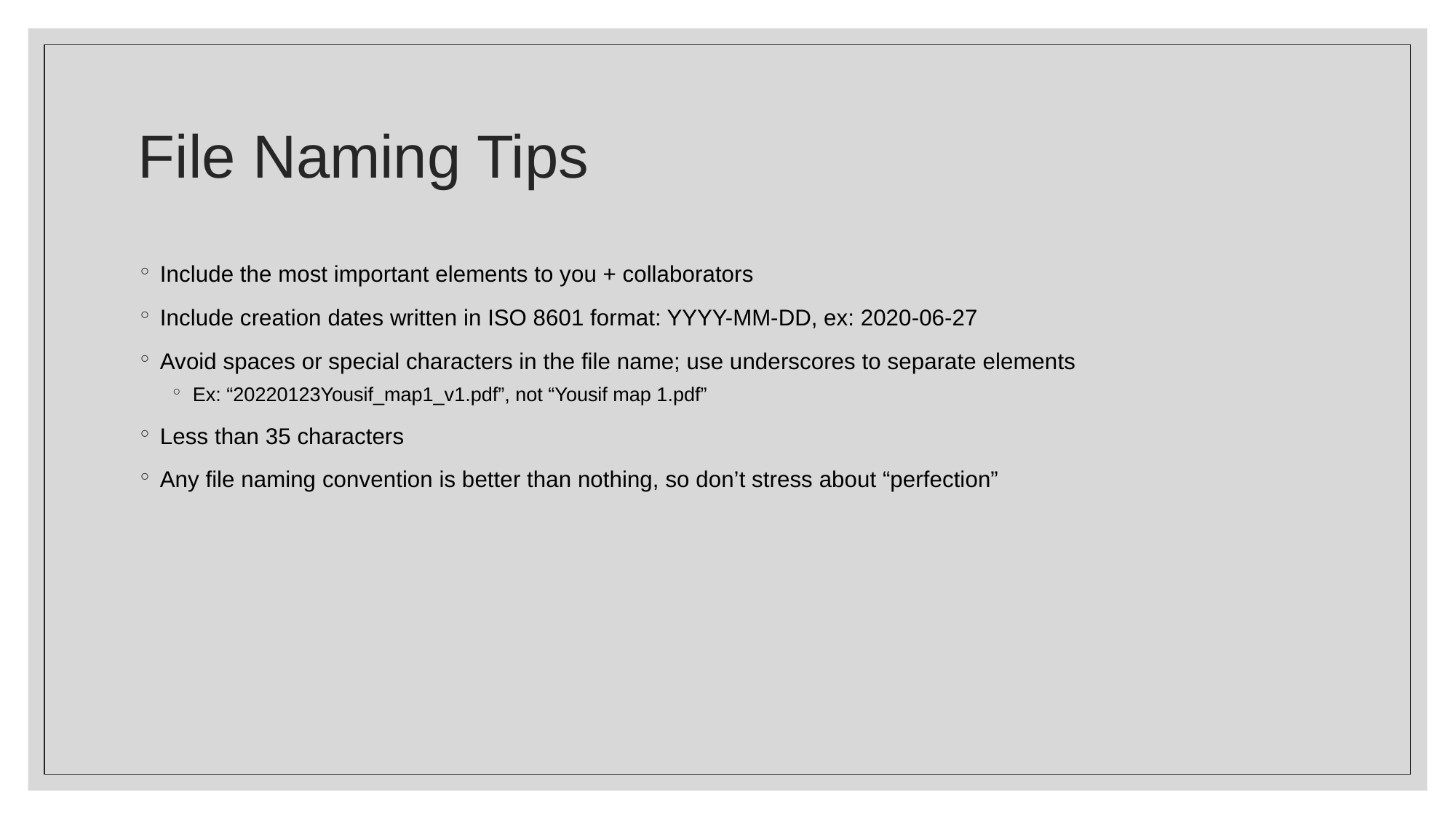

# File Naming Tips
Include the most important elements to you + collaborators
Include creation dates written in ISO 8601 format: YYYY-MM-DD, ex: 2020-06-27
Avoid spaces or special characters in the file name; use underscores to separate elements
Ex: “20220123Yousif_map1_v1.pdf”, not “Yousif map 1.pdf”
Less than 35 characters
Any file naming convention is better than nothing, so don’t stress about “perfection”